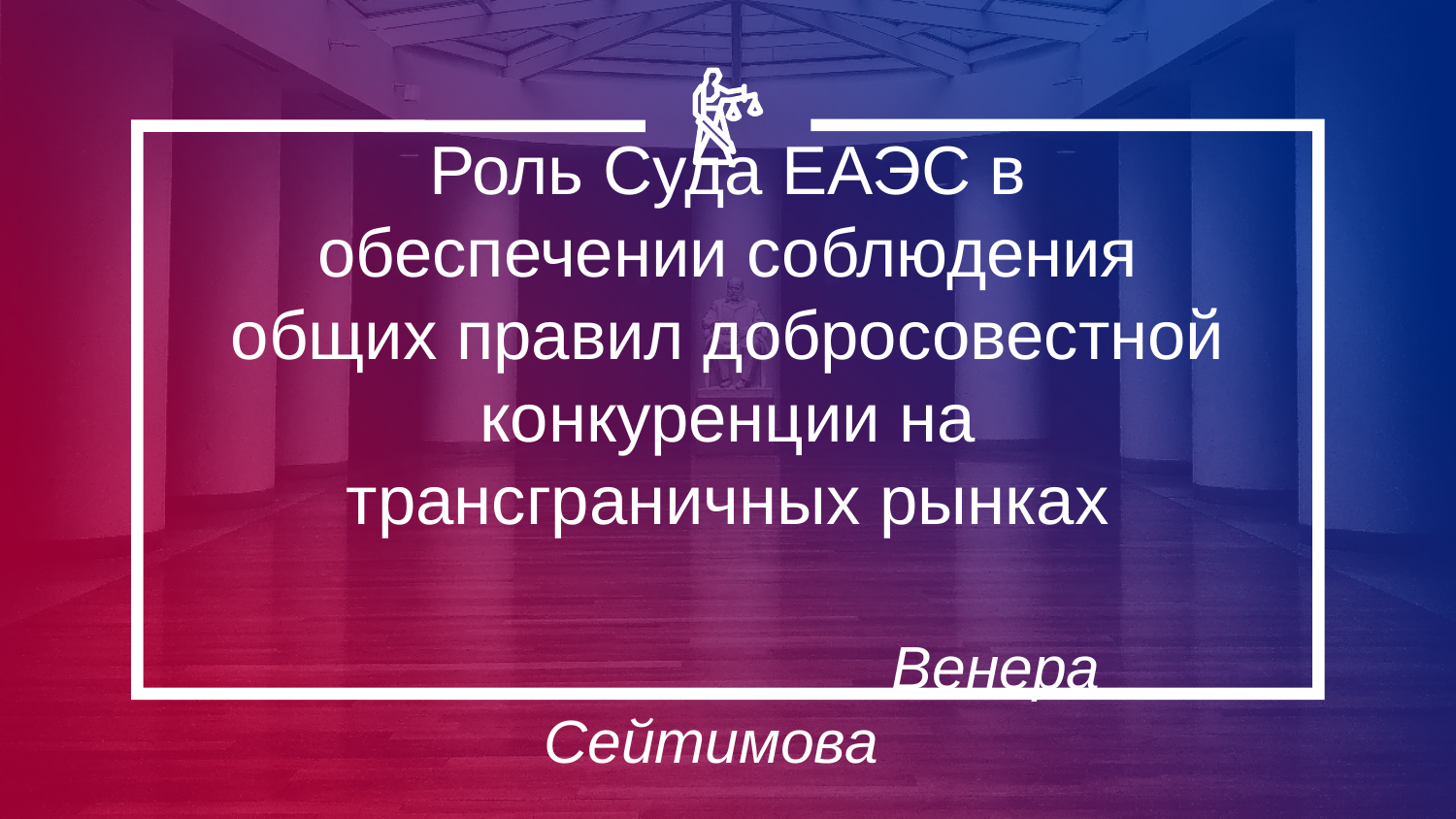

# Роль Суда ЕАЭС в обеспечении соблюдения общих правил добросовестной конкуренции на трансграничных рынках Венера Сейтимова